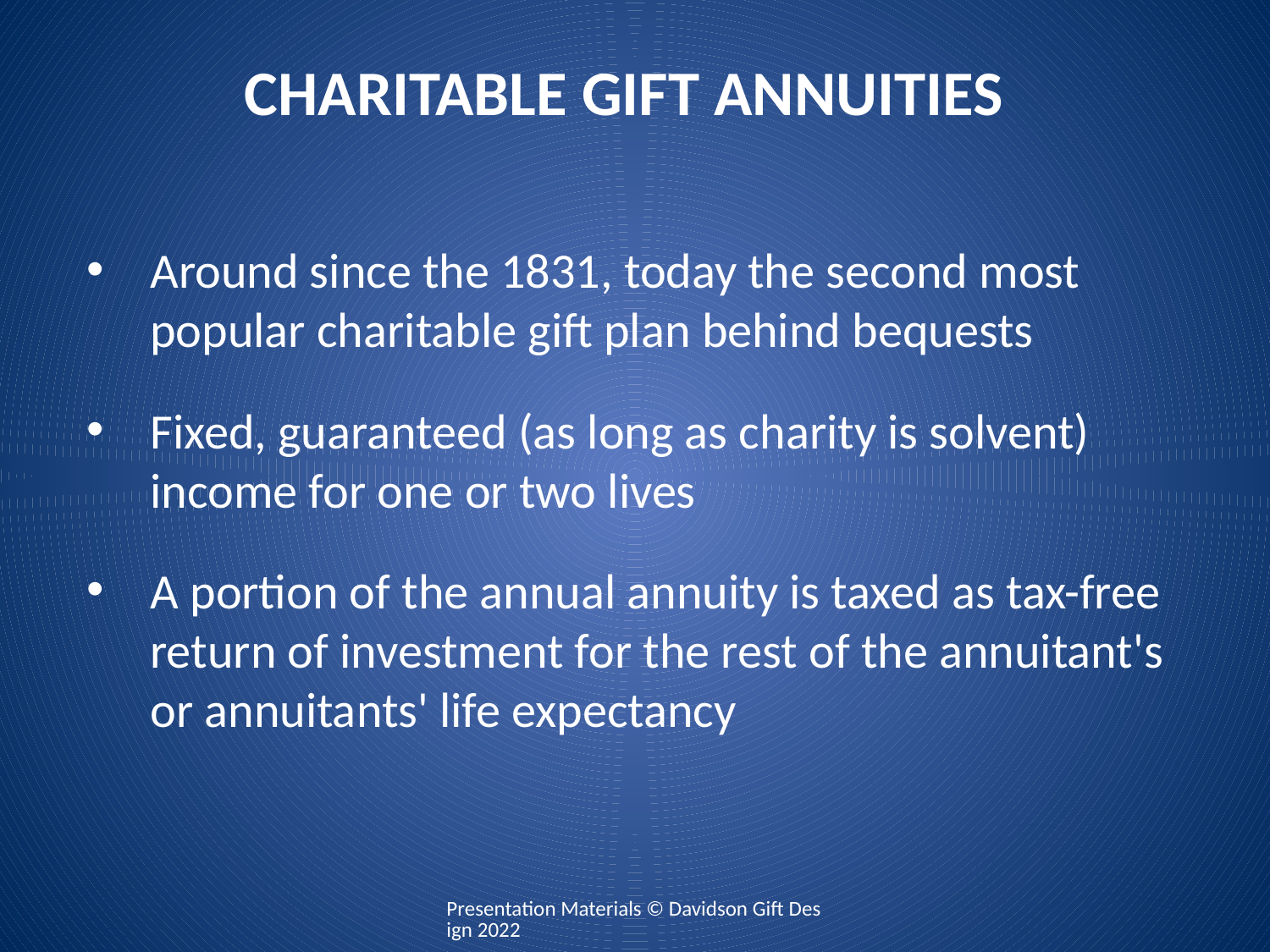

# CHARITABLE GIFT ANNUITIES
Around since the 1831, today the second most popular charitable gift plan behind bequests
Fixed, guaranteed (as long as charity is solvent) income for one or two lives
A portion of the annual annuity is taxed as tax-free return of investment for the rest of the annuitant's or annuitants' life expectancy
Presentation Materials © Davidson Gift Design 2022